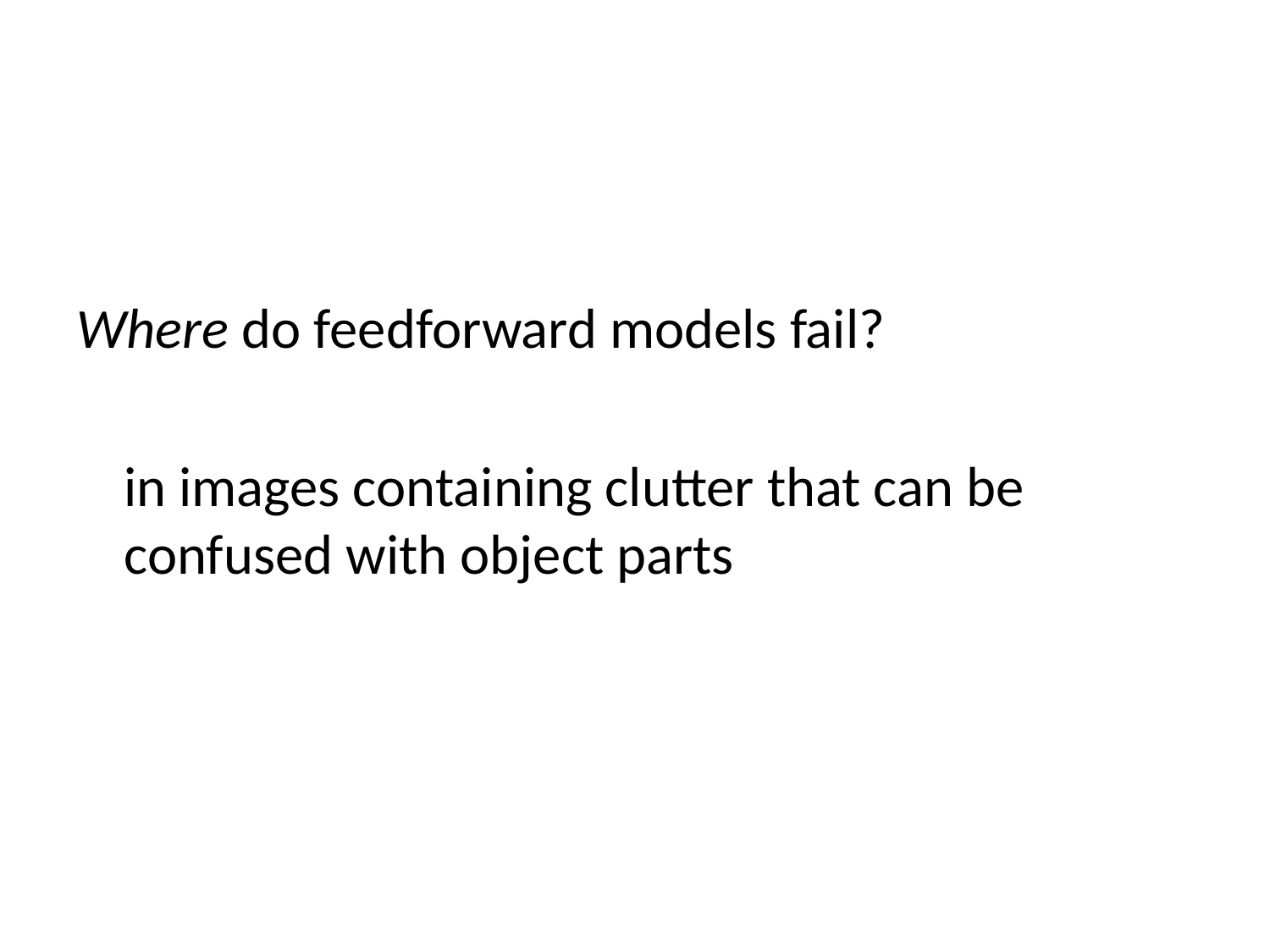

Where do feedforward models fail?

	in images containing clutter that can be confused with object parts